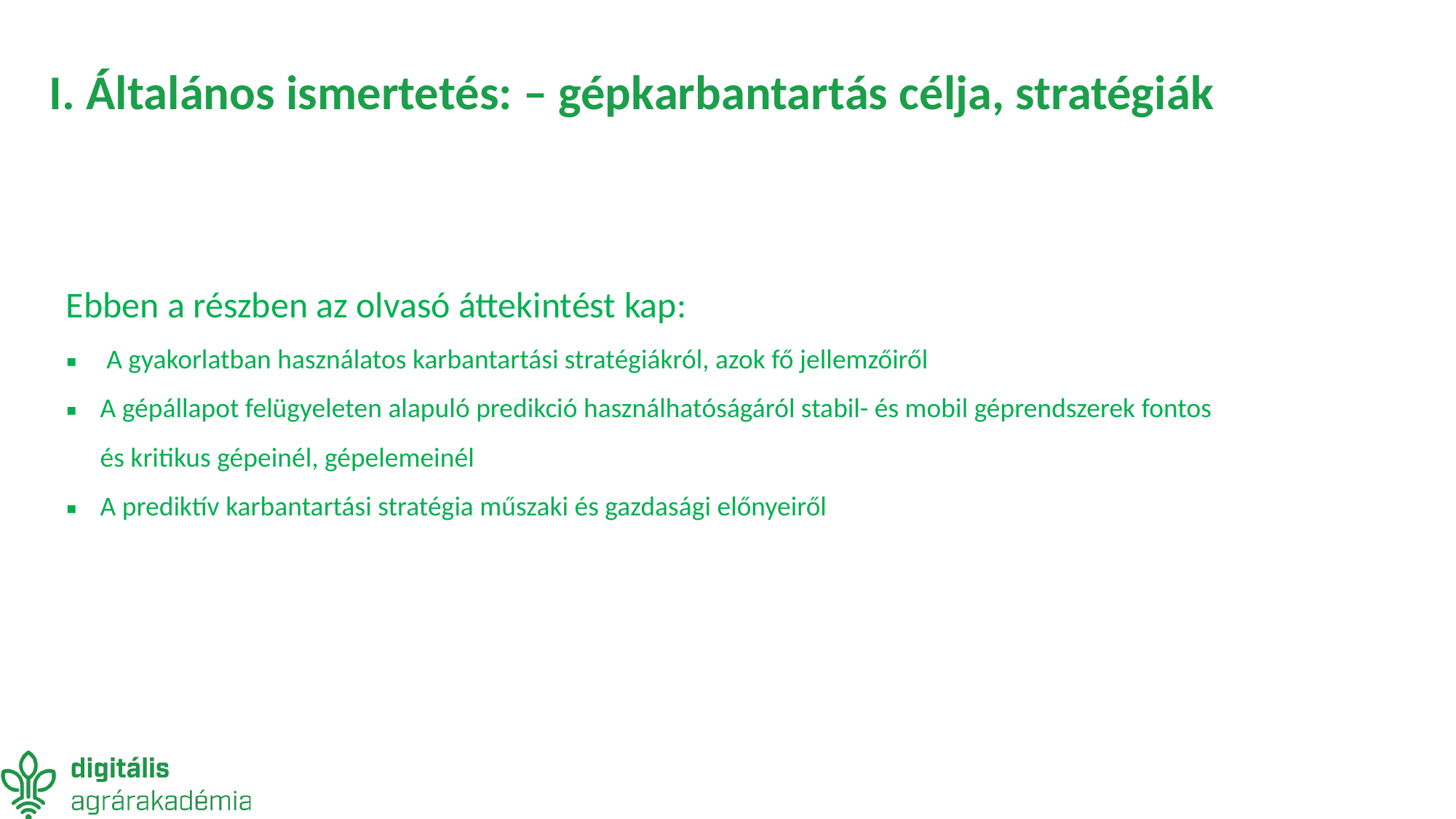

# I. Általános ismertetés: – gépkarbantartás célja, stratégiák
Ebben a részben az olvasó áttekintést kap:
 A gyakorlatban használatos karbantartási stratégiákról, azok fő jellemzőiről
A gépállapot felügyeleten alapuló predikció használhatóságáról stabil- és mobil géprendszerek fontos és kritikus gépeinél, gépelemeinél
A prediktív karbantartási stratégia műszaki és gazdasági előnyeiről